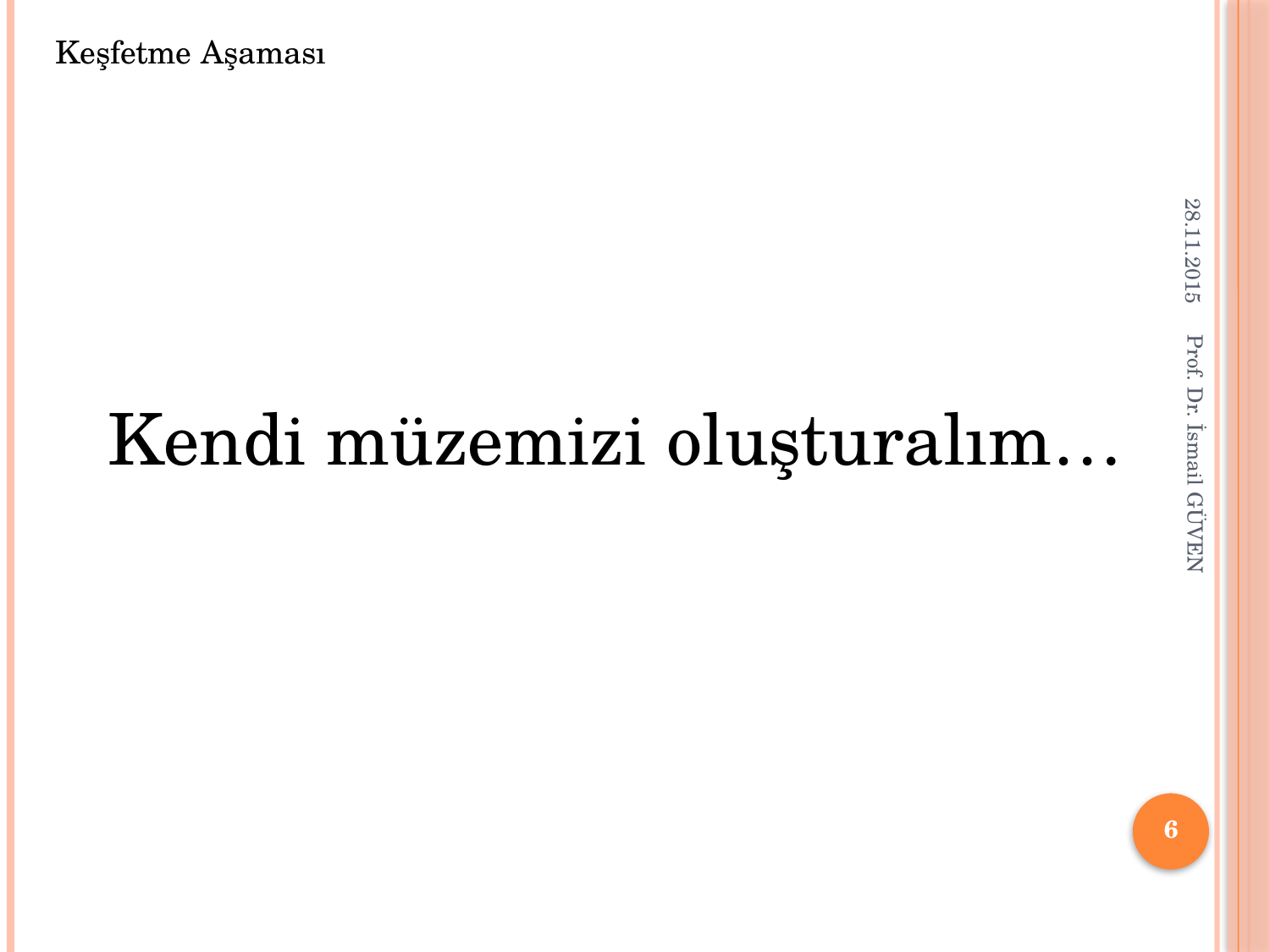

Keşfetme Aşaması
28.11.2015
Kendi müzemizi oluşturalım…
Prof. Dr. İsmail GÜVEN
6